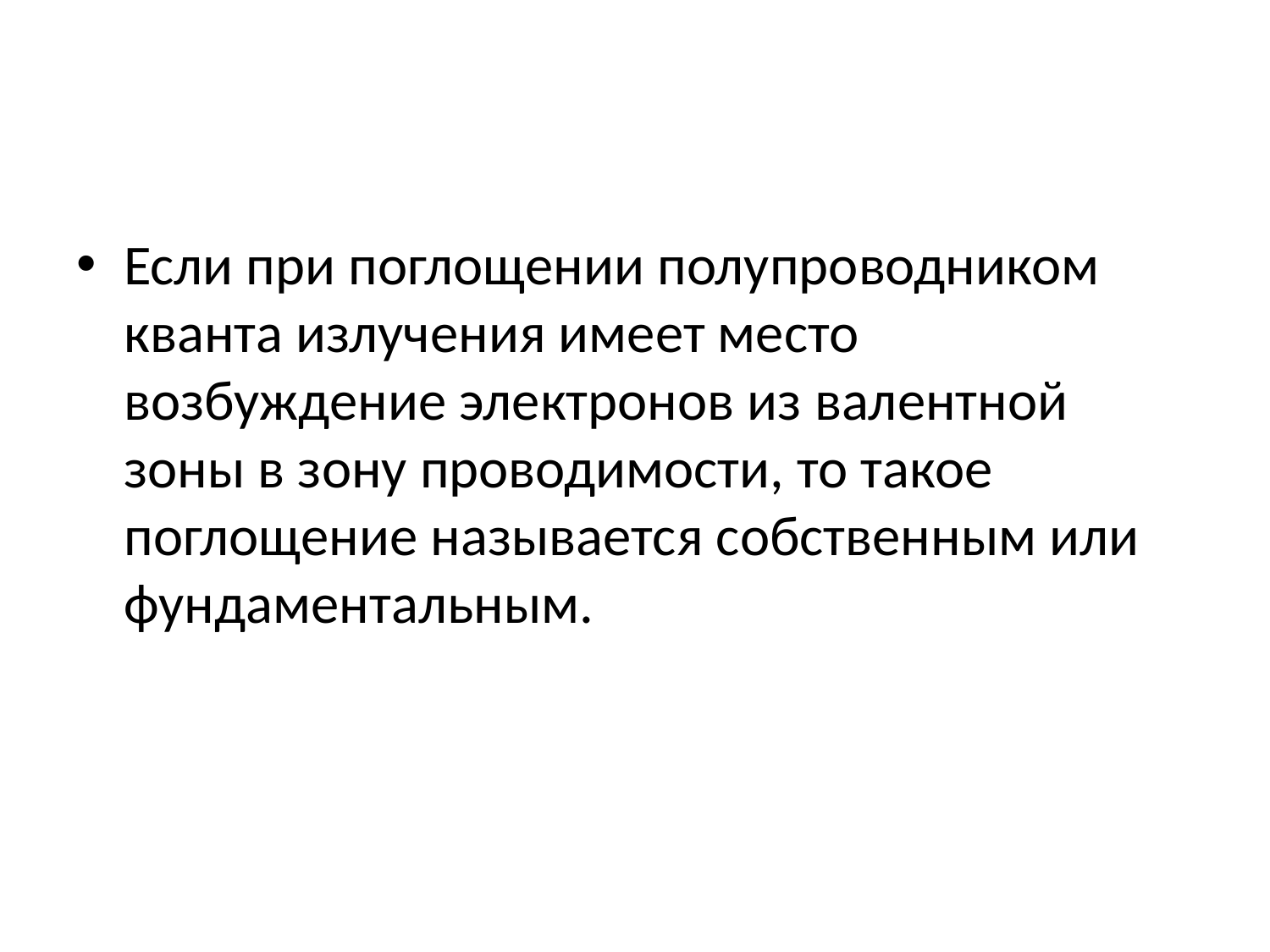

Если при поглощении полупроводником кванта излучения имеет место возбуждение электронов из валентной зоны в зону проводимости, то такое поглощение называется собственным или фундаментальным.